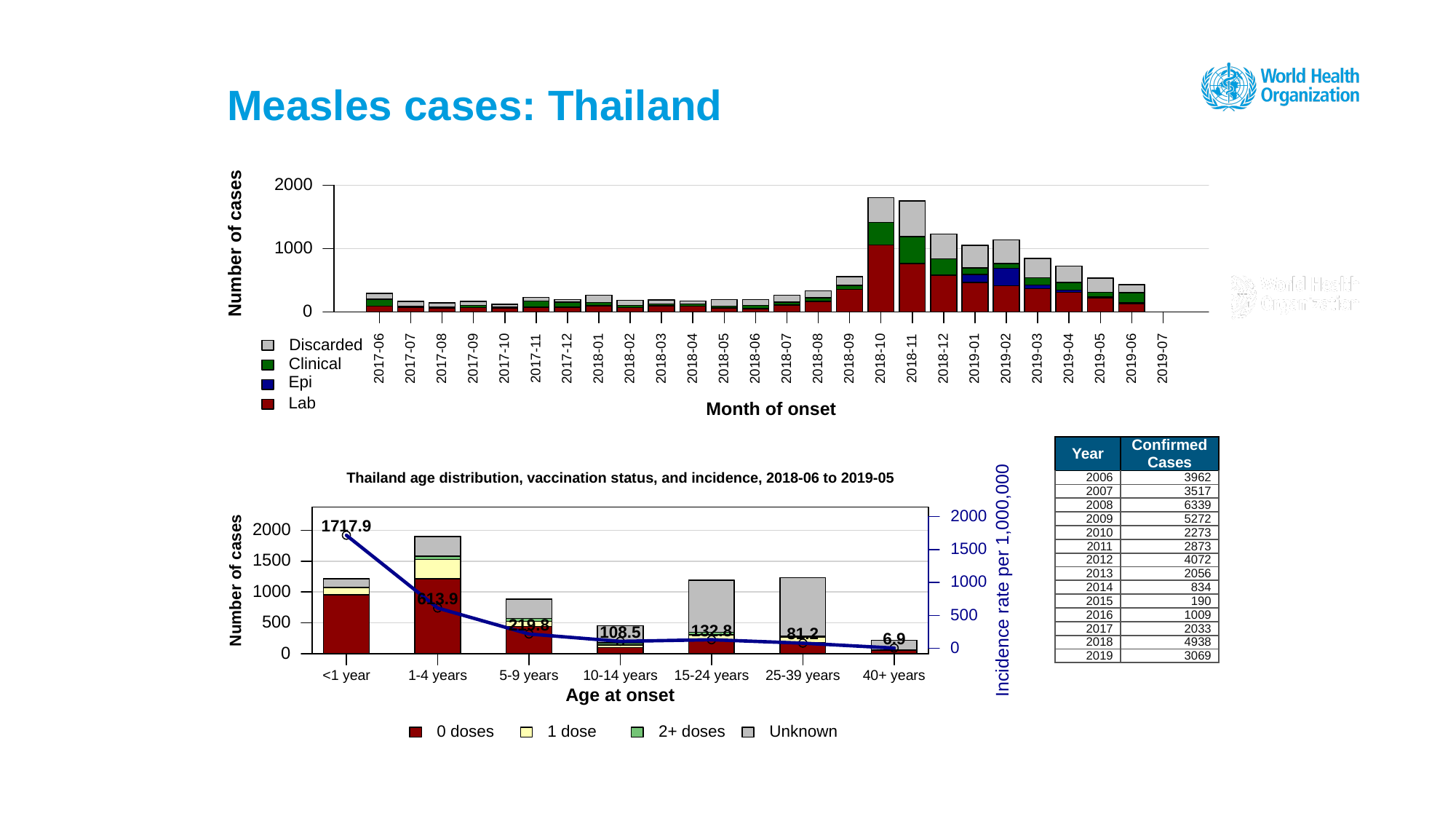

# Measles cases: Thailand

2000

Number of cases

1000

0

Discarded

2017-06
2017-07
2017-08
2017-09
2017-10
2017-11
2017-12
2018-01
2018-02
2018-03
2018-04
2018-05
2018-06
2018-07
2018-08
2018-09
2018-10
2018-11
2018-12
2019-01
2019-02
2019-03
2019-04
2019-05
2019-06
2019-07
Clinical

Epi

Lab

Month of onset
| Year | Confirmed Cases |
| --- | --- |
| 2006 | 3962 |
| 2007 | 3517 |
| 2008 | 6339 |
| 2009 | 5272 |
| 2010 | 2273 |
| 2011 | 2873 |
| 2012 | 4072 |
| 2013 | 2056 |
| 2014 | 834 |
| 2015 | 190 |
| 2016 | 1009 |
| 2017 | 2033 |
| 2018 | 4938 |
| 2019 | 3069 |

Thailand age distribution, vaccination status, and incidence, 2018-06 to 2019-05

2000

1717.9
2000

1500

1500

Incidence rate per 1,000,000
Number of cases
1000

1000

613.9

500

500

219.8

132.8

108.5
81.2

6.9

0

0

<1 year
1-4 years
5-9 years
10-14 years
15-24 years
25-39 years
40+ years
Age at onset

0 doses
1 dose
2+ doses
Unknown